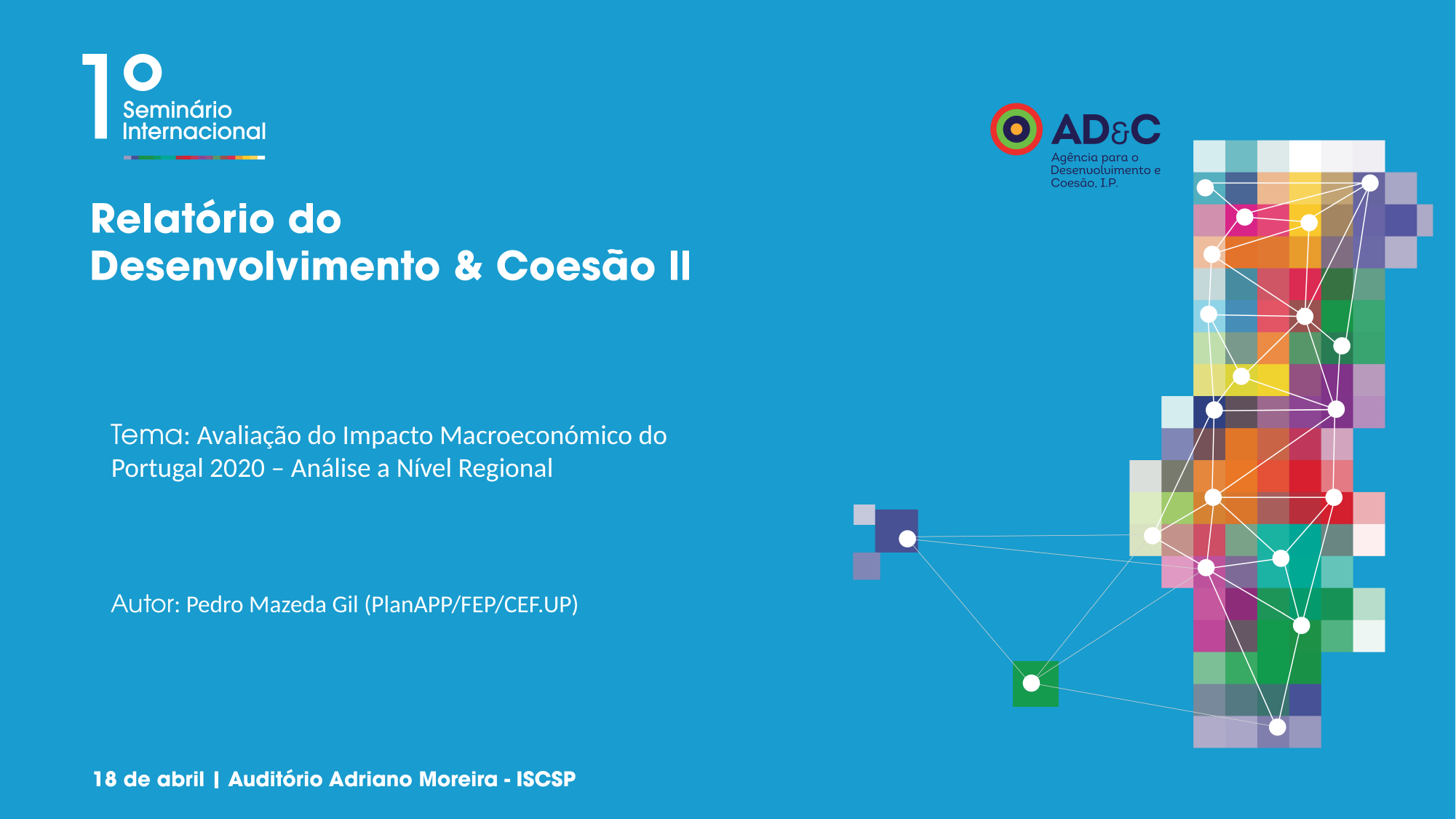

Tema: Avaliação do Impacto Macroeconómico do Portugal 2020 – Análise a Nível Regional
Autor: Pedro Mazeda Gil (PlanAPP/FEP/CEF.UP)